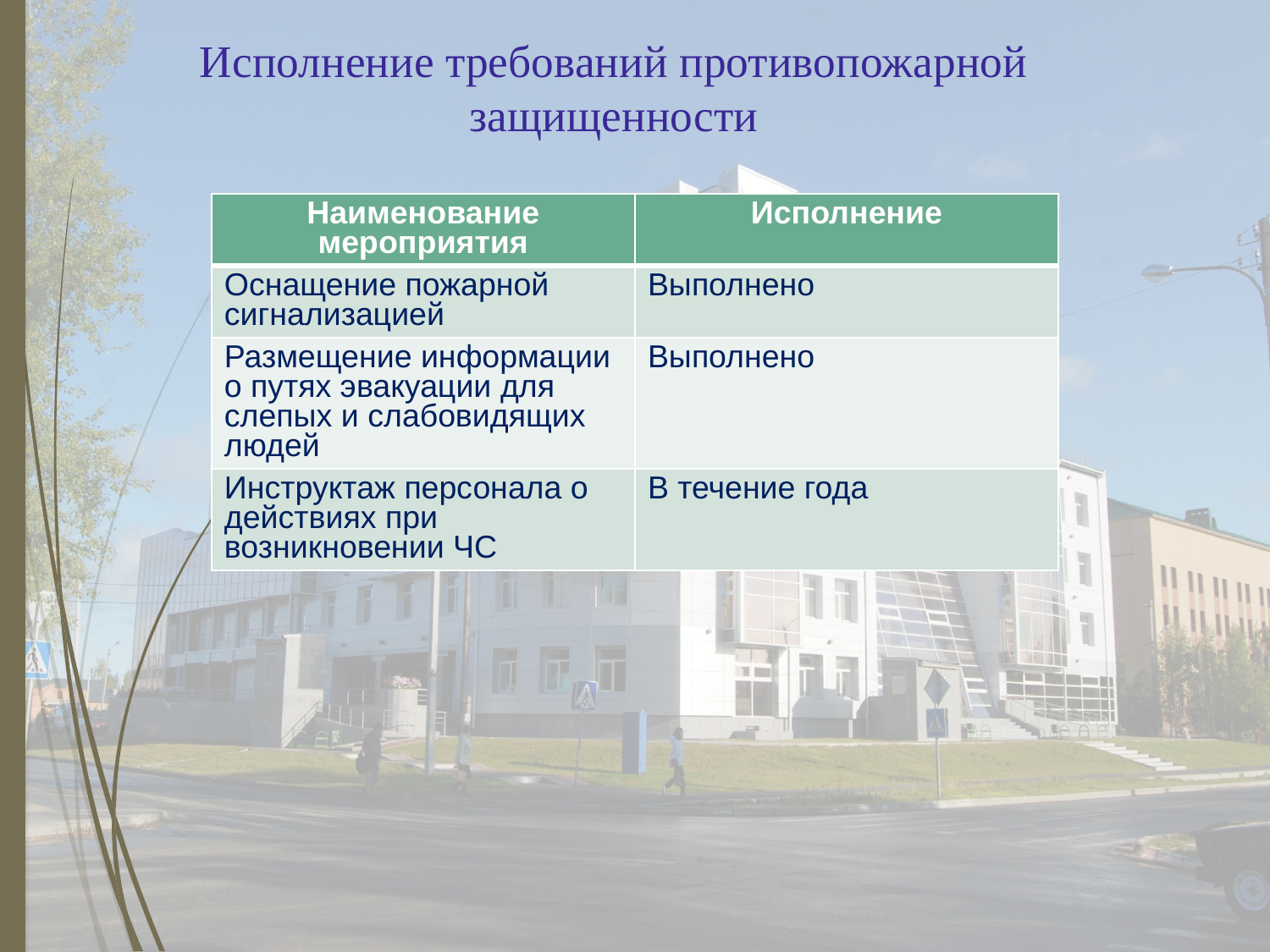

# Исполнение требований противопожарной защищенности
| Наименование мероприятия | Исполнение |
| --- | --- |
| Оснащение пожарной сигнализацией | Выполнено |
| Размещение информации о путях эвакуации для слепых и слабовидящих людей | Выполнено |
| Инструктаж персонала о действиях при возникновении ЧС | В течение года |